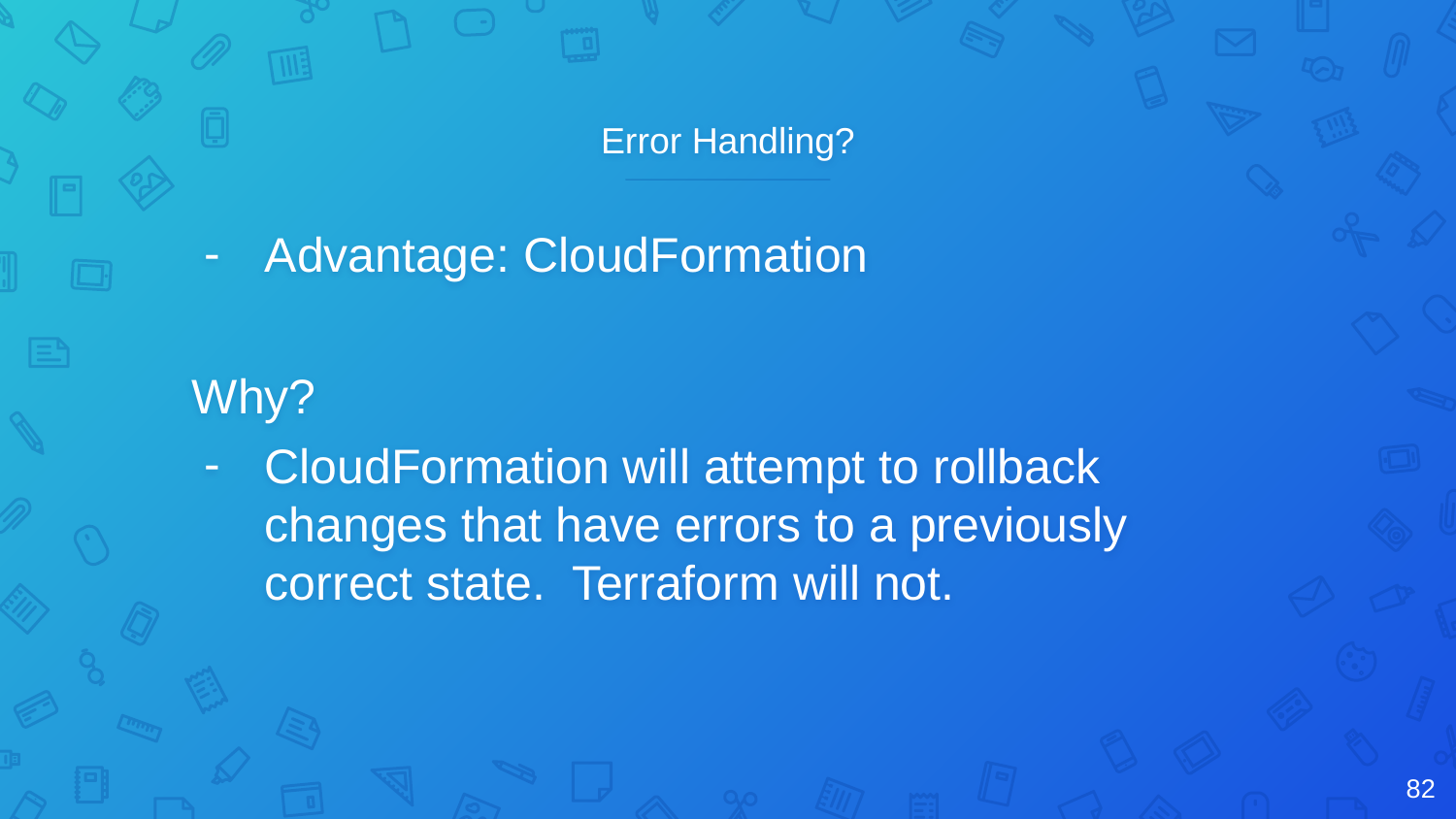

# Error Handling?
Advantage: CloudFormation

Why?
CloudFormation will attempt to rollback changes that have errors to a previously correct state.  Terraform will not.
82